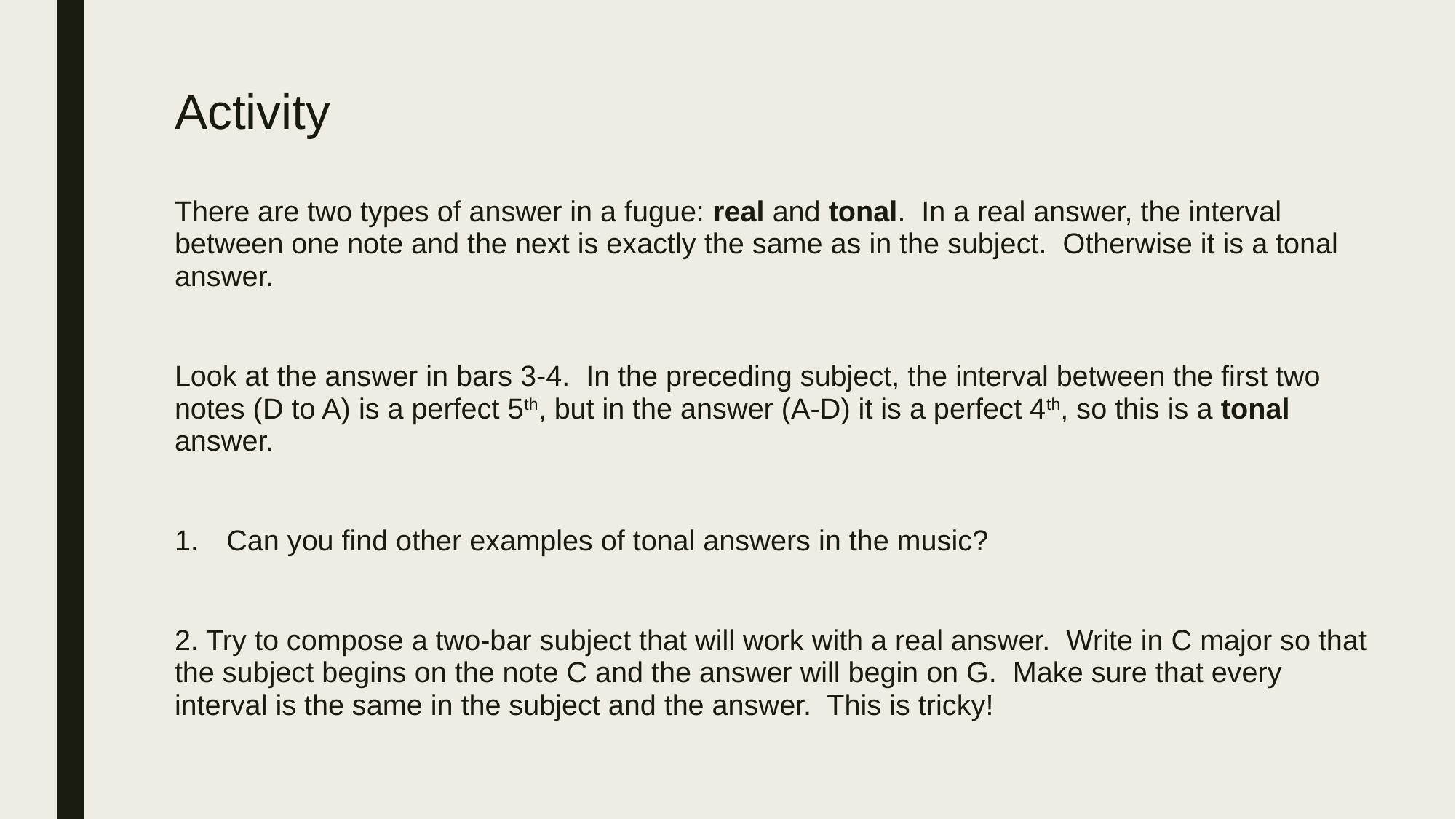

# Activity
There are two types of answer in a fugue: real and tonal.  In a real answer, the interval between one note and the next is exactly the same as in the subject.  Otherwise it is a tonal answer.

Look at the answer in bars 3-4.  In the preceding subject, the interval between the first two notes (D to A) is a perfect 5th, but in the answer (A-D) it is a perfect 4th, so this is a tonal answer.

Can you find other examples of tonal answers in the music?

2. Try to compose a two-bar subject that will work with a real answer.  Write in C major so that the subject begins on the note C and the answer will begin on G.  Make sure that every interval is the same in the subject and the answer.  This is tricky!